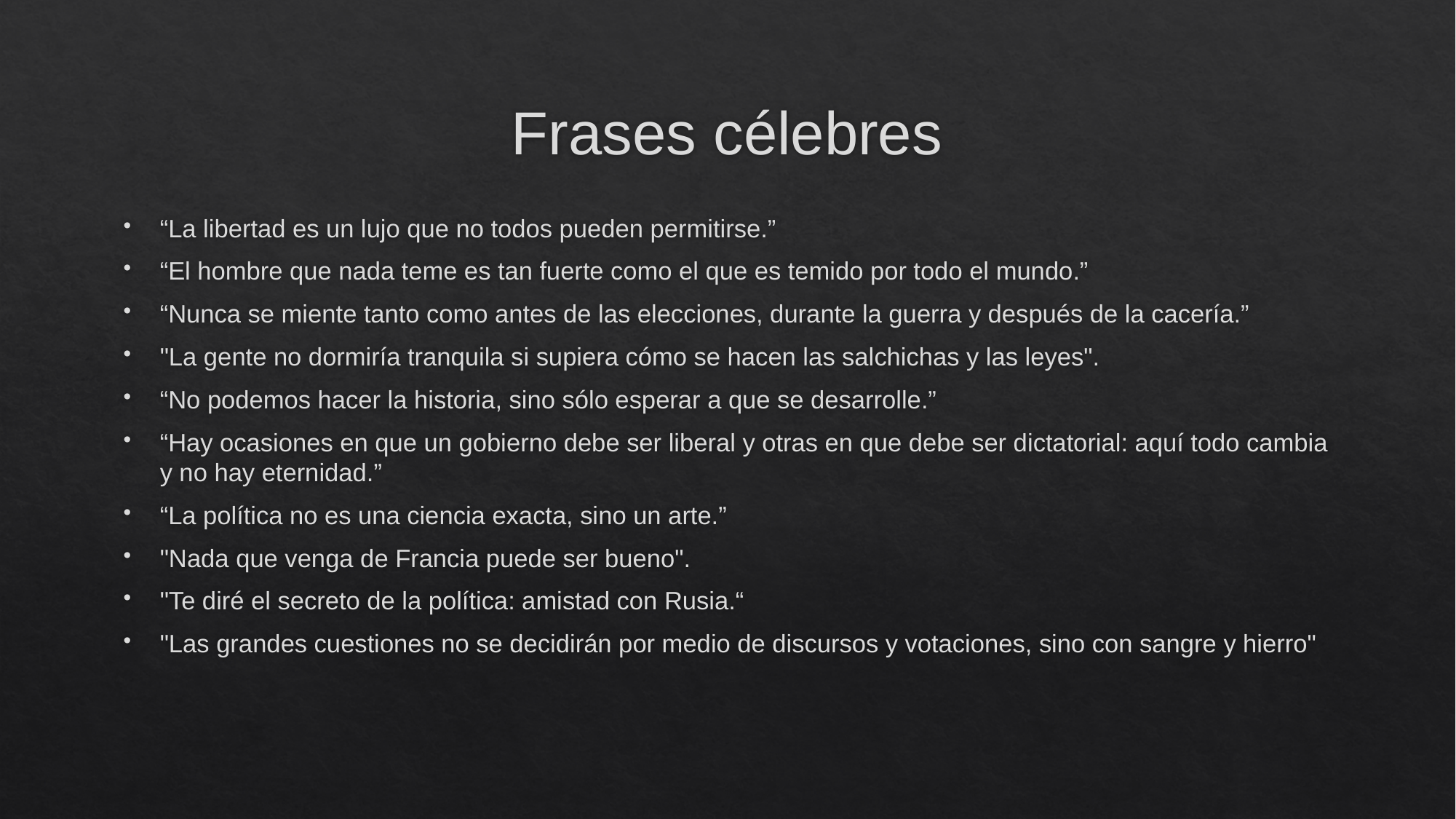

# Frases célebres
“La libertad es un lujo que no todos pueden permitirse.”
“El hombre que nada teme es tan fuerte como el que es temido por todo el mundo.”
“Nunca se miente tanto como antes de las elecciones, durante la guerra y después de la cacería.”
"La gente no dormiría tranquila si supiera cómo se hacen las salchichas y las leyes".
“No podemos hacer la historia, sino sólo esperar a que se desarrolle.”
“Hay ocasiones en que un gobierno debe ser liberal y otras en que debe ser dictatorial: aquí todo cambia y no hay eternidad.”
“La política no es una ciencia exacta, sino un arte.”
"Nada que venga de Francia puede ser bueno".
"Te diré el secreto de la política: amistad con Rusia.“
"Las grandes cuestiones no se decidirán por medio de discursos y votaciones, sino con sangre y hierro"